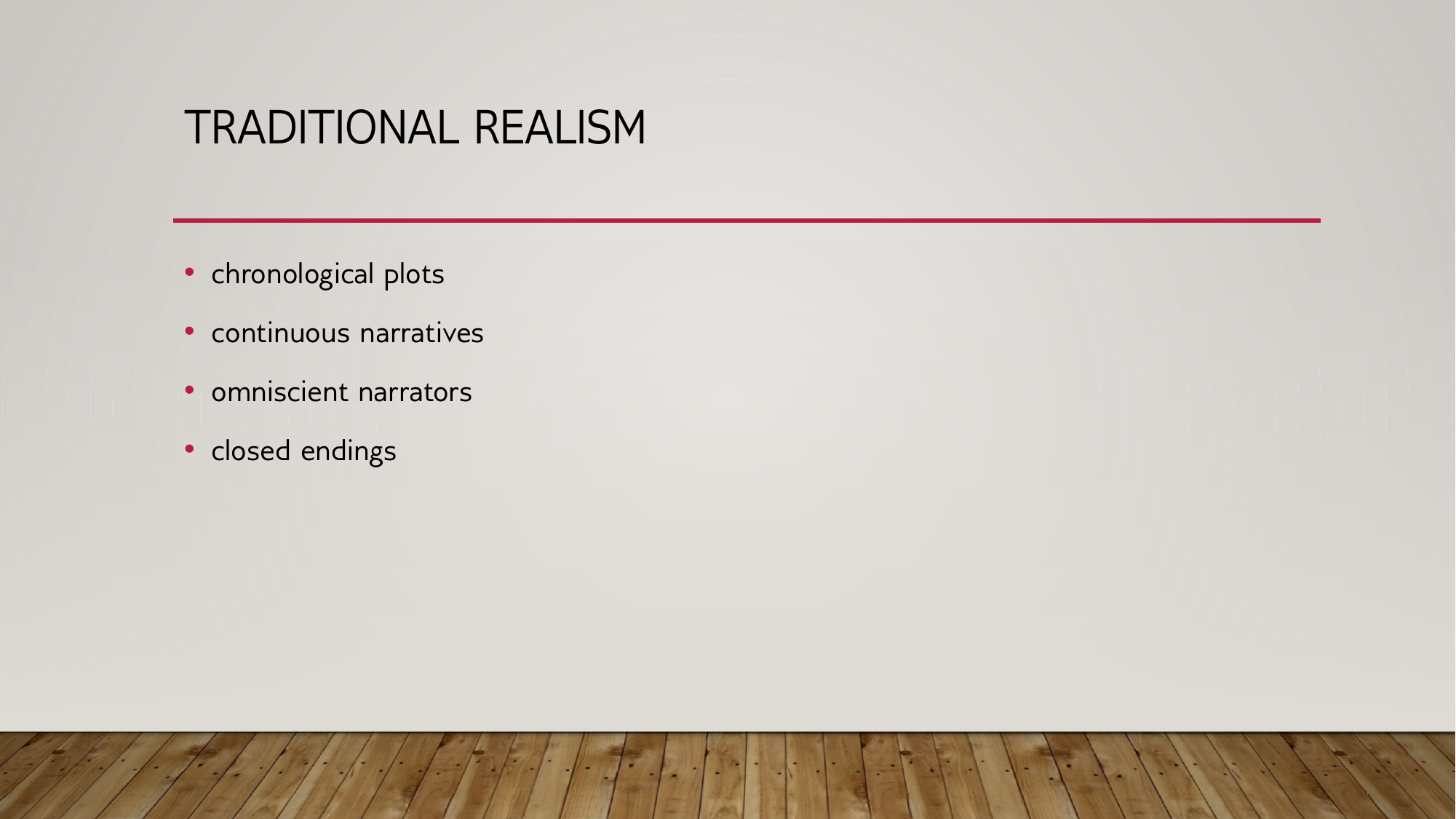

# Traditıonal realısm
chronological plots
continuous narratives
omniscient narrators
closed endings